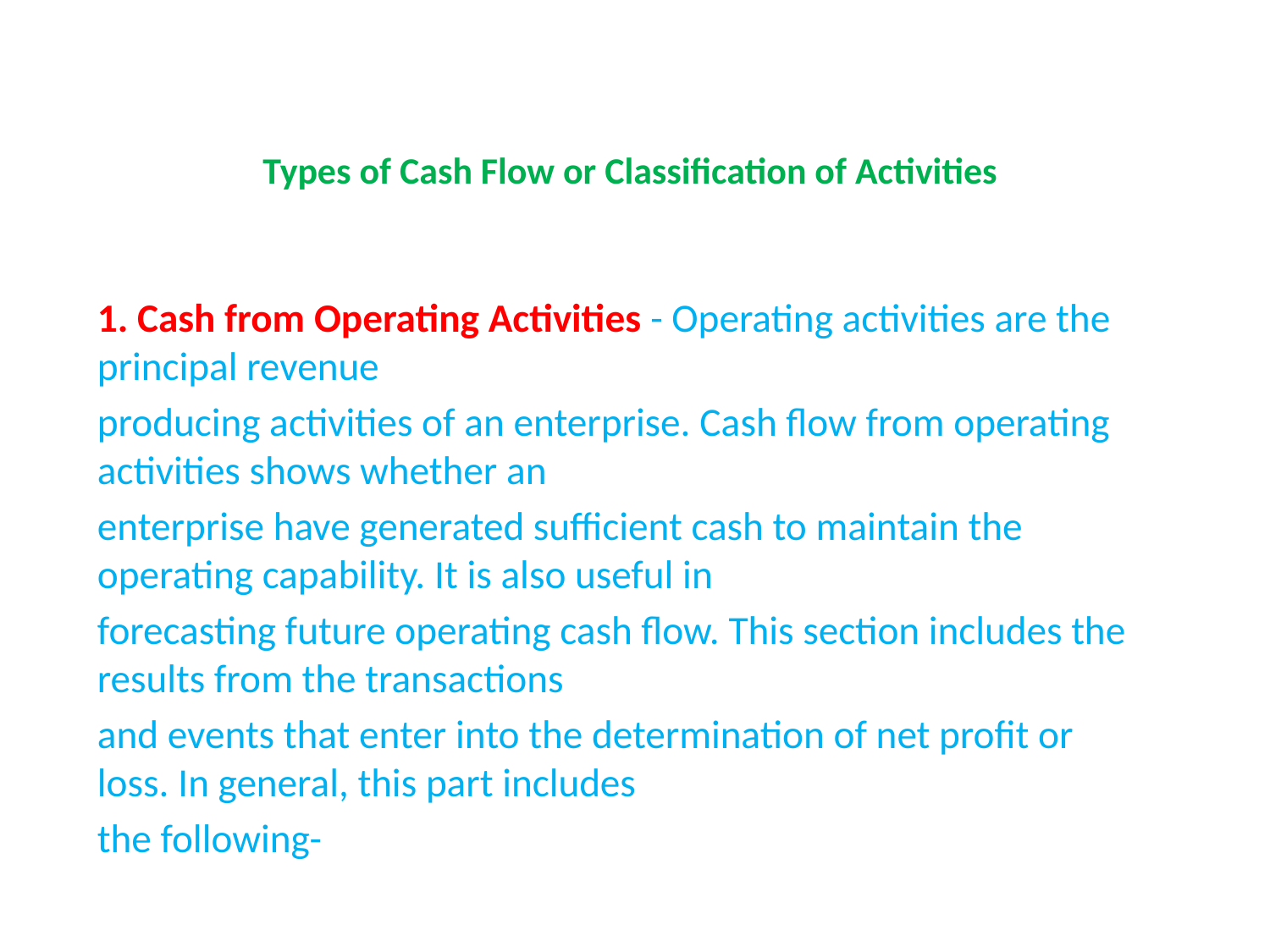

# Types of Cash Flow or Classification of Activities
1. Cash from Operating Activities - Operating activities are the principal revenue
producing activities of an enterprise. Cash flow from operating activities shows whether an
enterprise have generated sufficient cash to maintain the operating capability. It is also useful in
forecasting future operating cash flow. This section includes the results from the transactions
and events that enter into the determination of net profit or loss. In general, this part includes
the following-